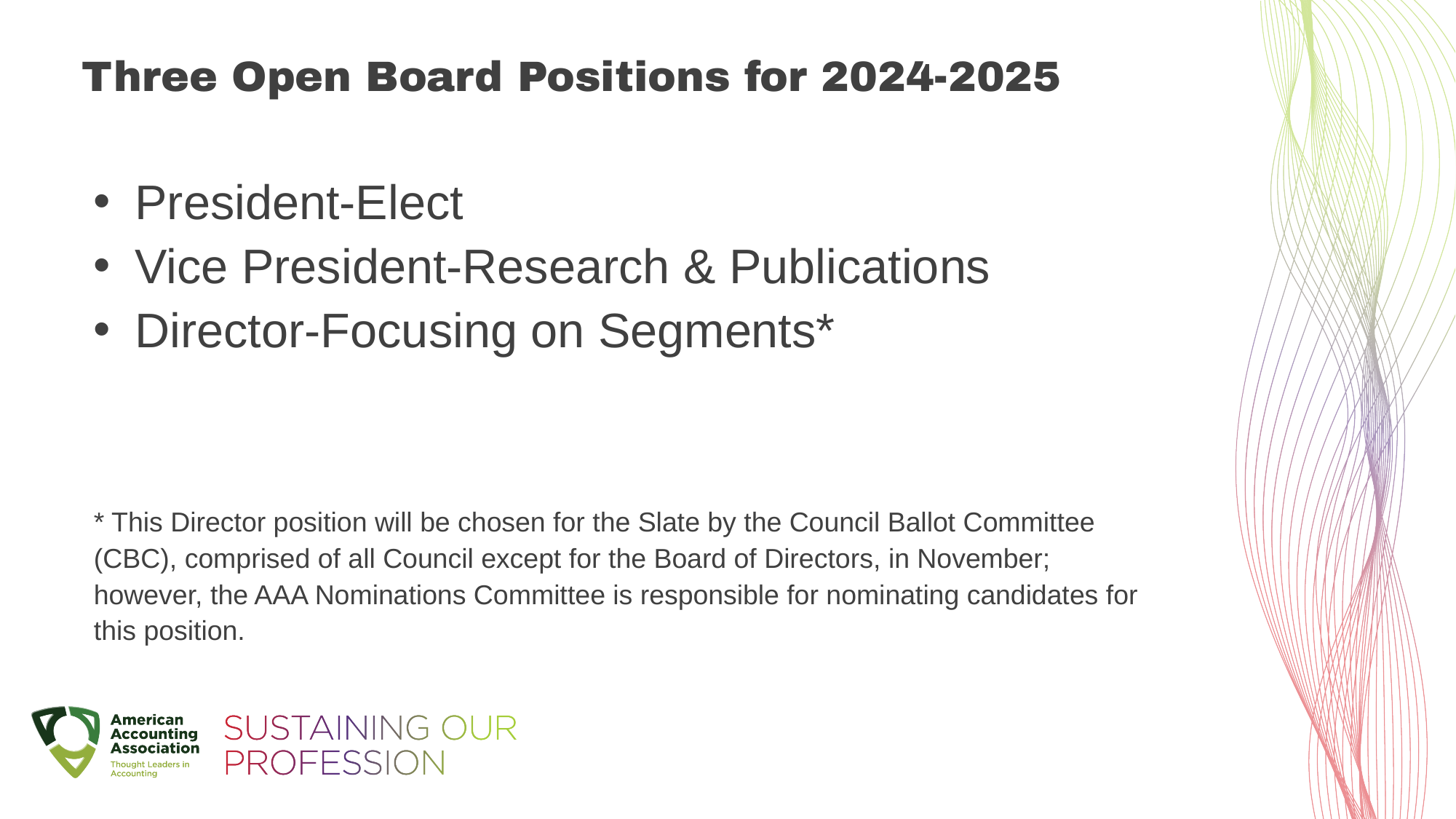

# Three Open Board Positions for 2024-2025
President-Elect
Vice President-Research & Publications
Director-Focusing on Segments*

* This Director position will be chosen for the Slate by the Council Ballot Committee (CBC), comprised of all Council except for the Board of Directors, in November; however, the AAA Nominations Committee is responsible for nominating candidates for this position.